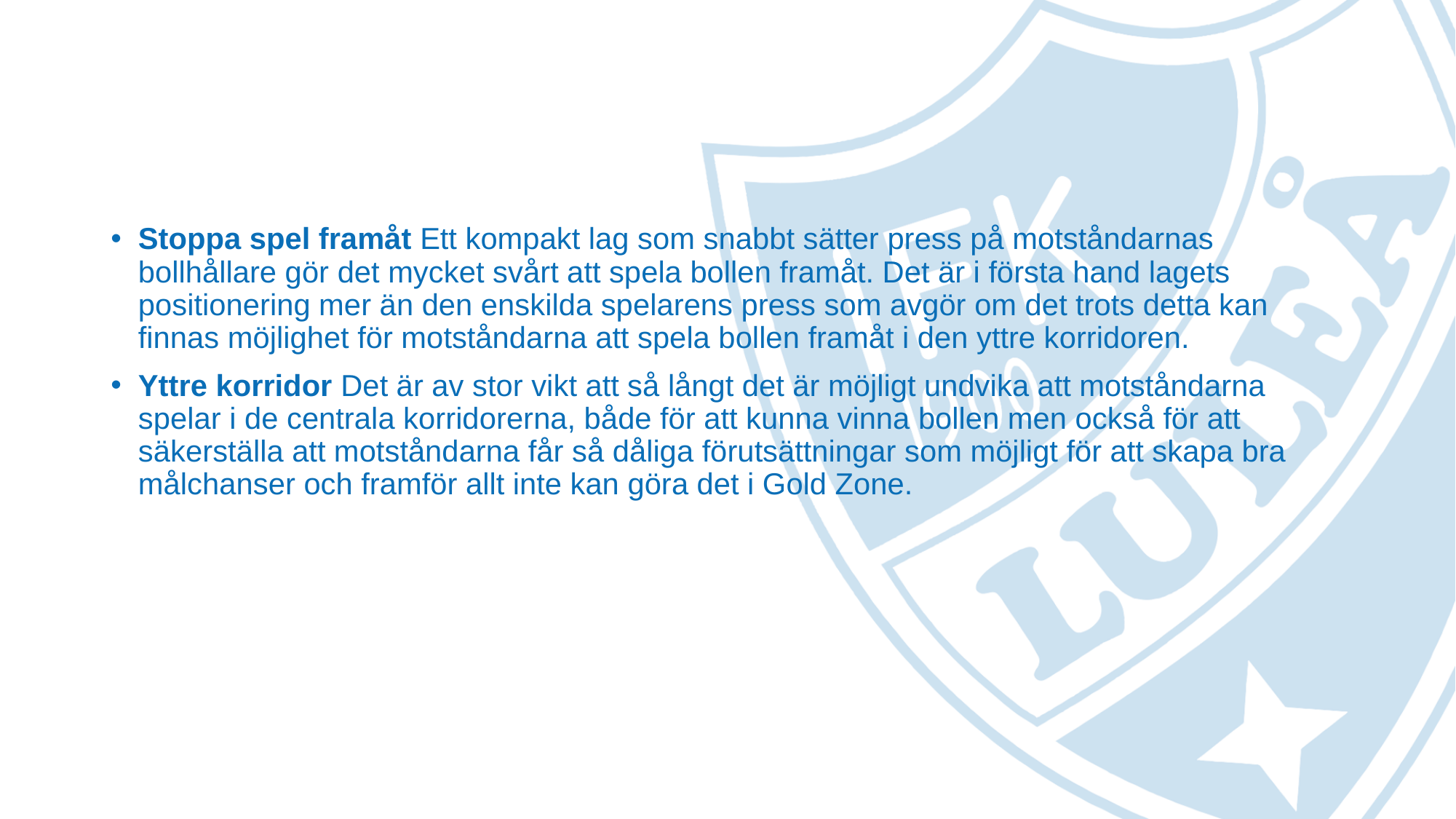

#
Stoppa spel framåt Ett kompakt lag som snabbt sätter press på motståndarnas bollhållare gör det mycket svårt att spela bollen framåt. Det är i första hand lagets positionering mer än den enskilda spelarens press som avgör om det trots detta kan finnas möjlighet för motståndarna att spela bollen framåt i den yttre korridoren.
Yttre korridor Det är av stor vikt att så långt det är möjligt undvika att motståndarna spelar i de centrala korridorerna, både för att kunna vinna bollen men också för att säkerställa att motståndarna får så dåliga förutsättningar som möjligt för att skapa bra målchanser och framför allt inte kan göra det i Gold Zone.